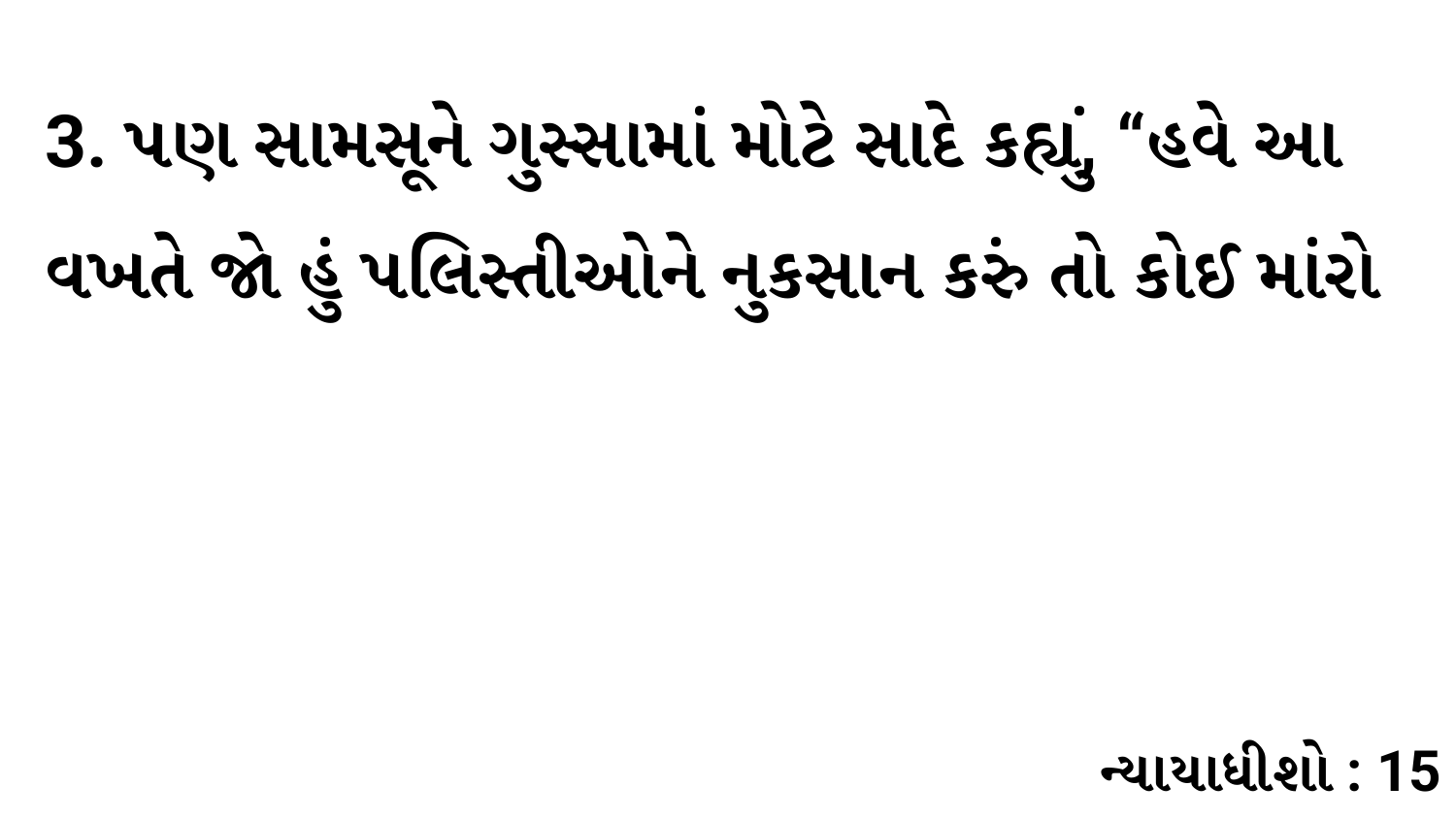

3. પણ સામસૂને ગુસ્સામાં મોટે સાદે કહ્યું, “હવે આ વખતે જો હું પલિસ્તીઓને નુકસાન કરું તો કોઈ માંરો
ન્યાયાધીશો : 15